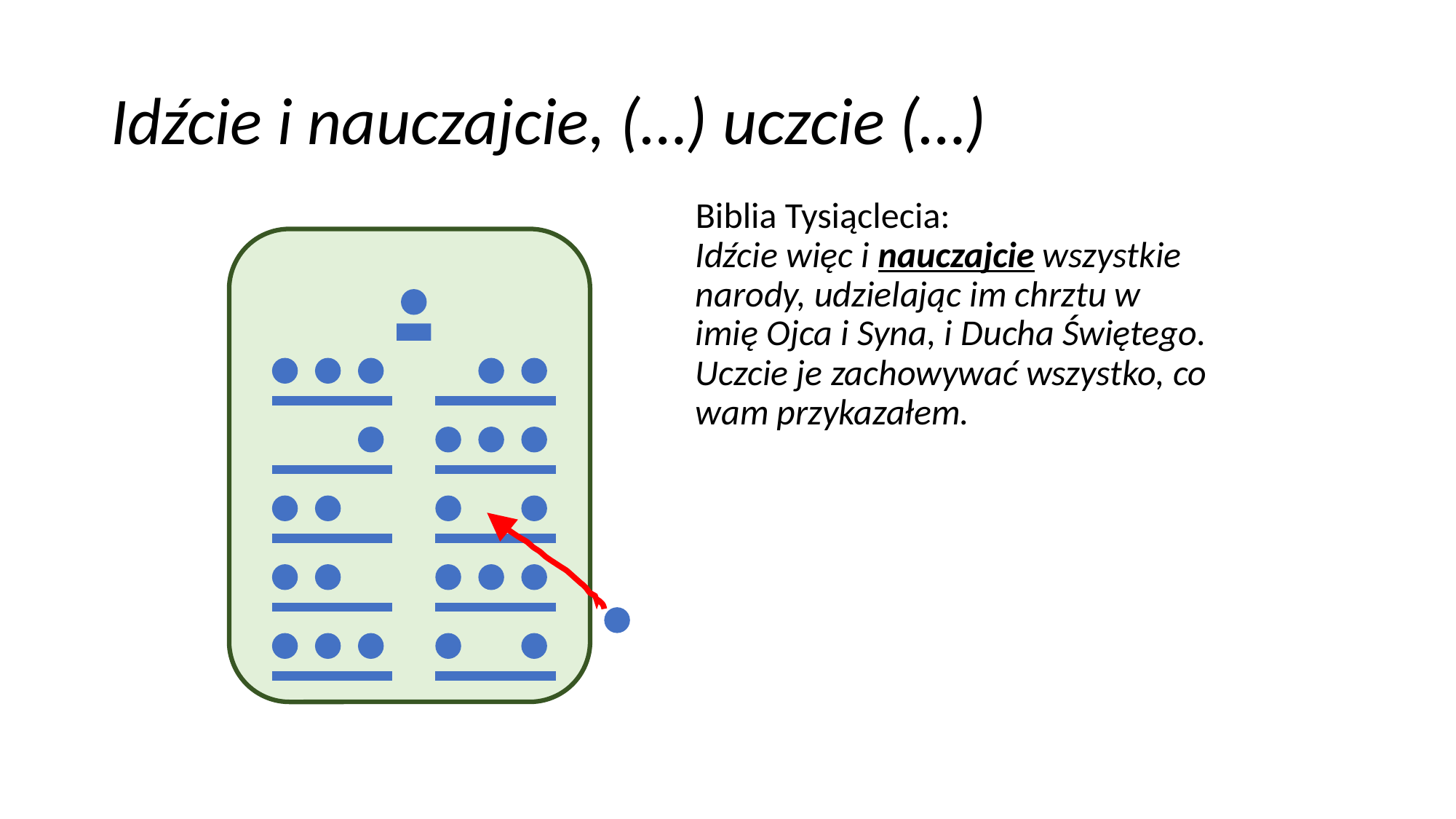

# Idźcie i nauczajcie, (…) uczcie (…)
Biblia Tysiąclecia:
Idźcie więc i nauczajcie wszystkie narody, udzielając im chrztu w imię Ojca i Syna, i Ducha Świętego. Uczcie je zachowywać wszystko, co wam przykazałem.